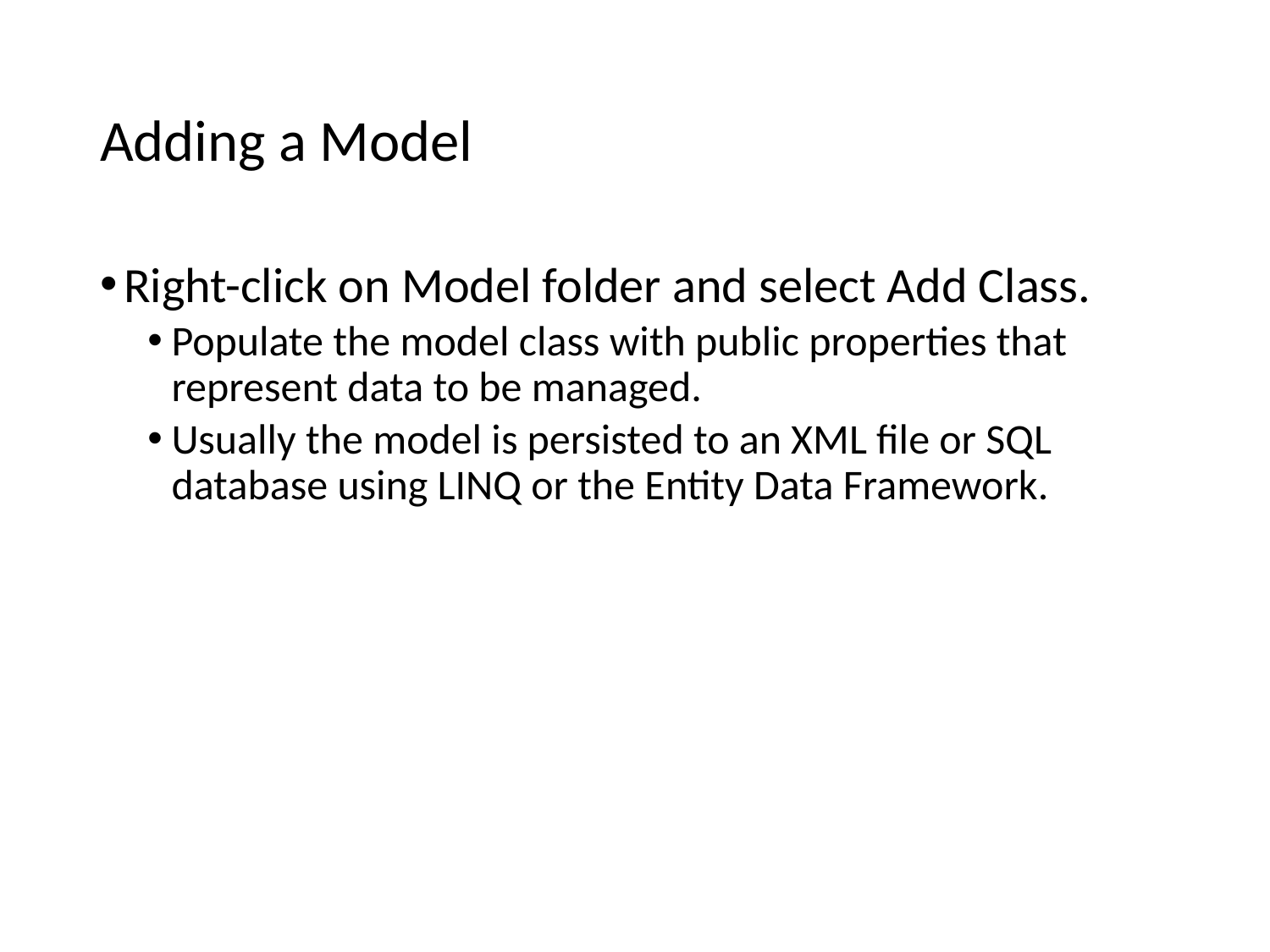

# Adding a Model
Right-click on Model folder and select Add Class.
Populate the model class with public properties that represent data to be managed.
Usually the model is persisted to an XML file or SQL database using LINQ or the Entity Data Framework.